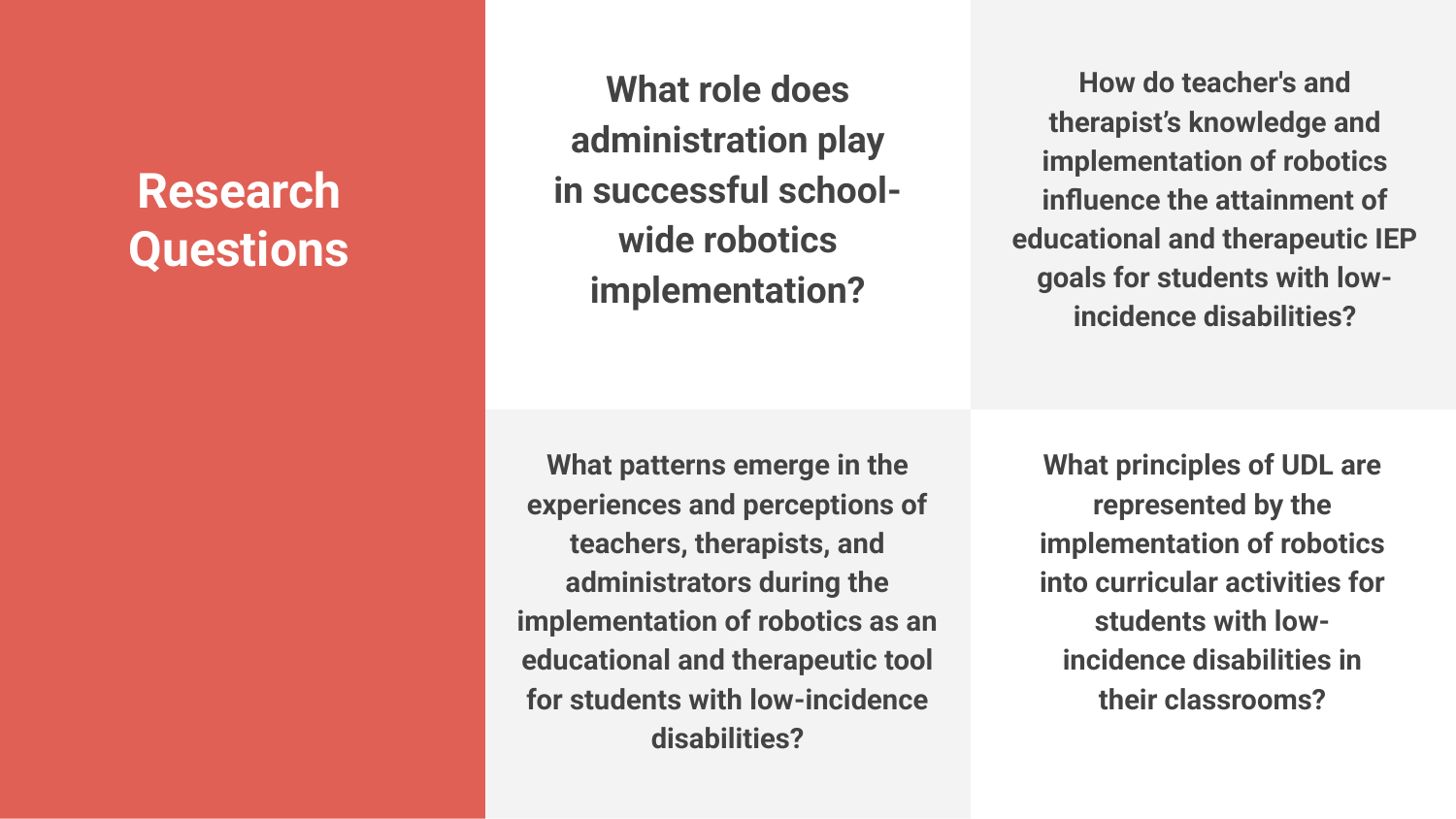

# Research Questions
What role does administration play in successful school-wide robotics implementation?
How do teacher's and therapist’s knowledge and implementation of robotics influence the attainment of educational and therapeutic IEP goals for students with low-incidence disabilities?
What patterns emerge in the experiences and perceptions of teachers, therapists, and administrators during the implementation of robotics as an educational and therapeutic tool for students with low-incidence disabilities?
What principles of UDL are represented by the implementation of robotics into curricular activities for students with low-incidence disabilities in their classrooms?